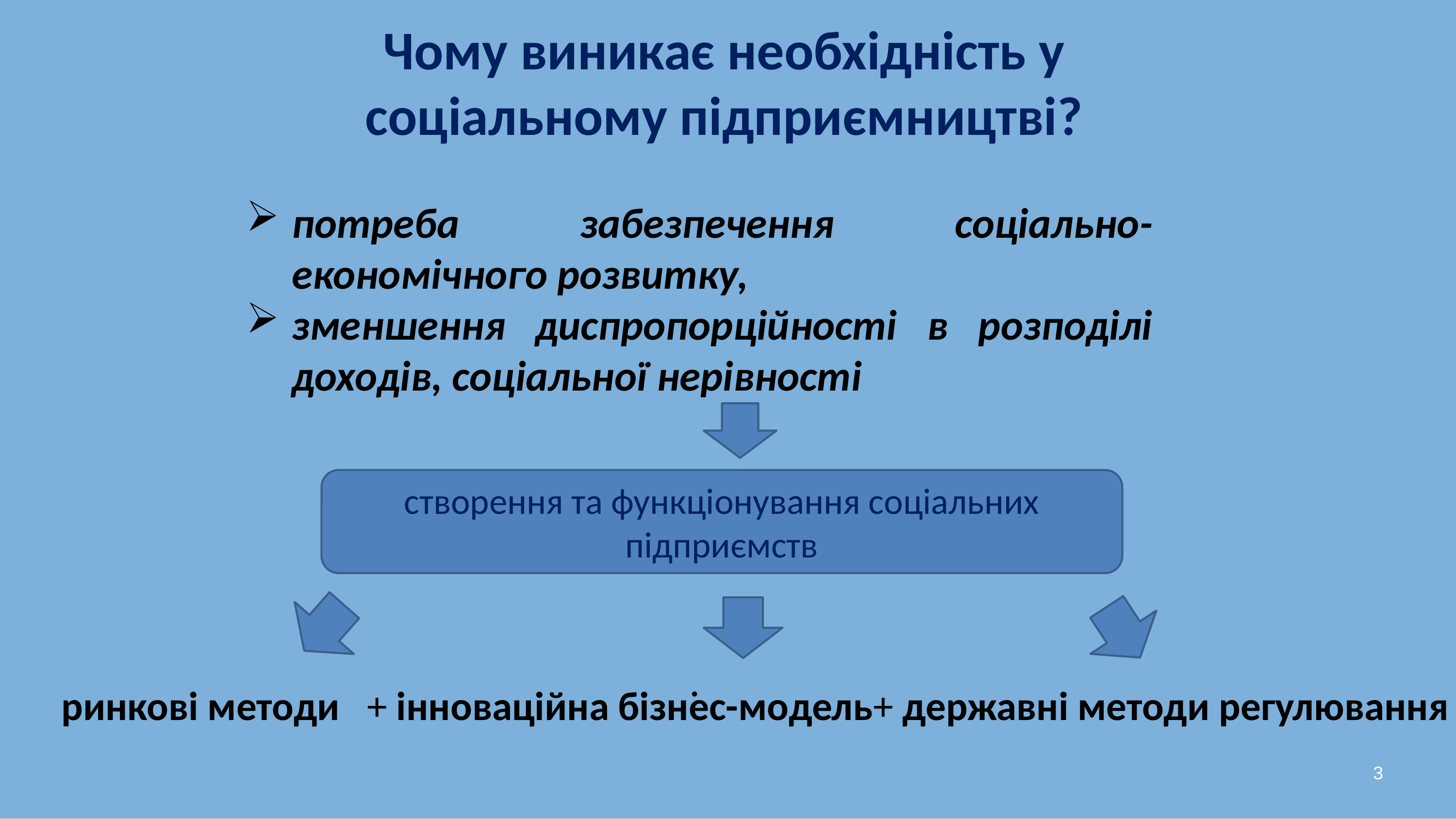

3
# Чому виникає необхідність у соціальному підприємництві?
потреба забезпечення соціально-економічного розвитку,
зменшення диспропорційності в розподілі доходів, соціальної нерівності

.

створення та функціонування соціальних підприємств

ринкові методи   + інноваційна бізнес-модель+ державні методи регулювання